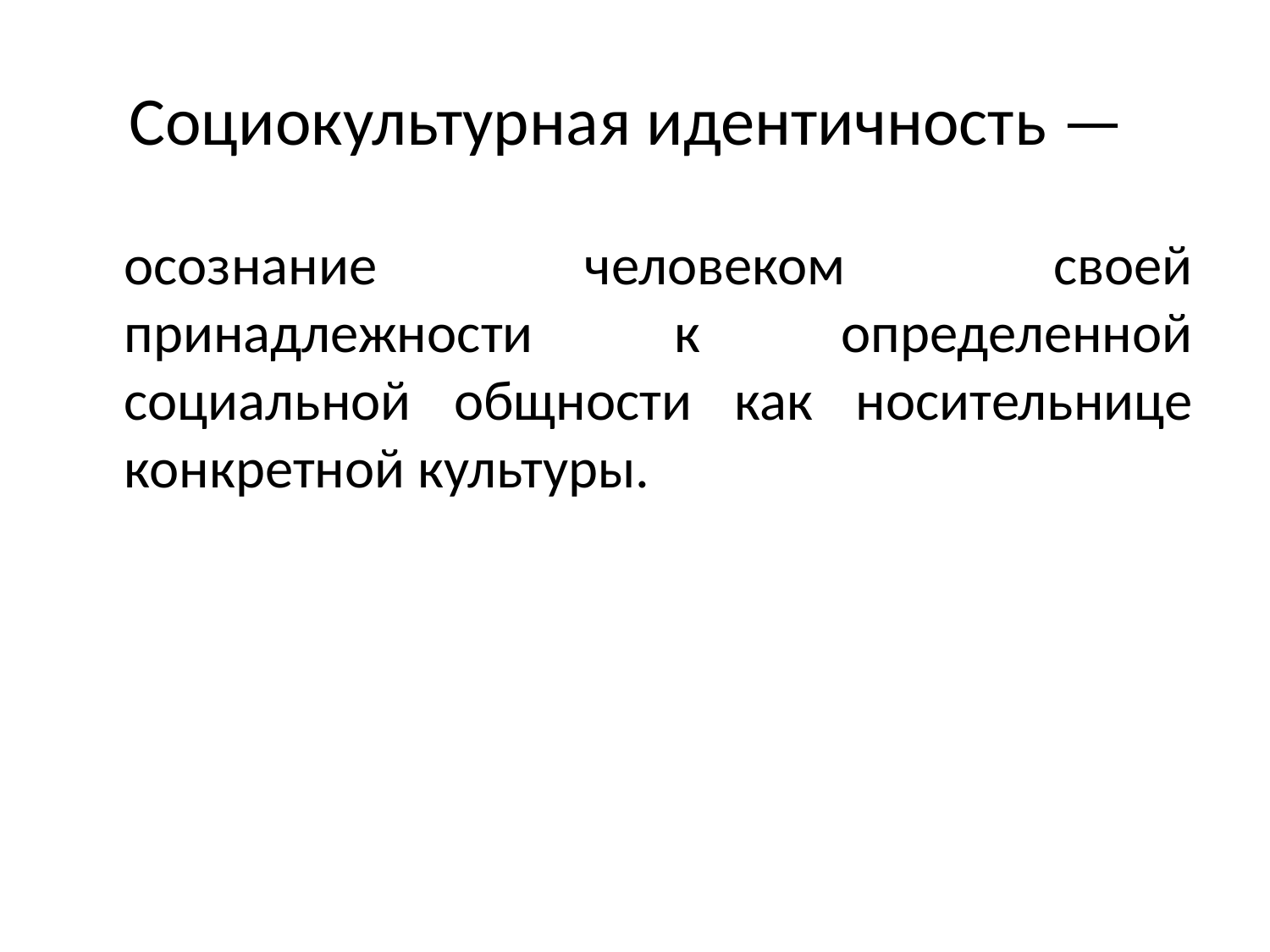

# Социокультурная идентичность —
	осознание человеком своей принадлежности к определенной социальной общности как носительнице конкретной культуры.